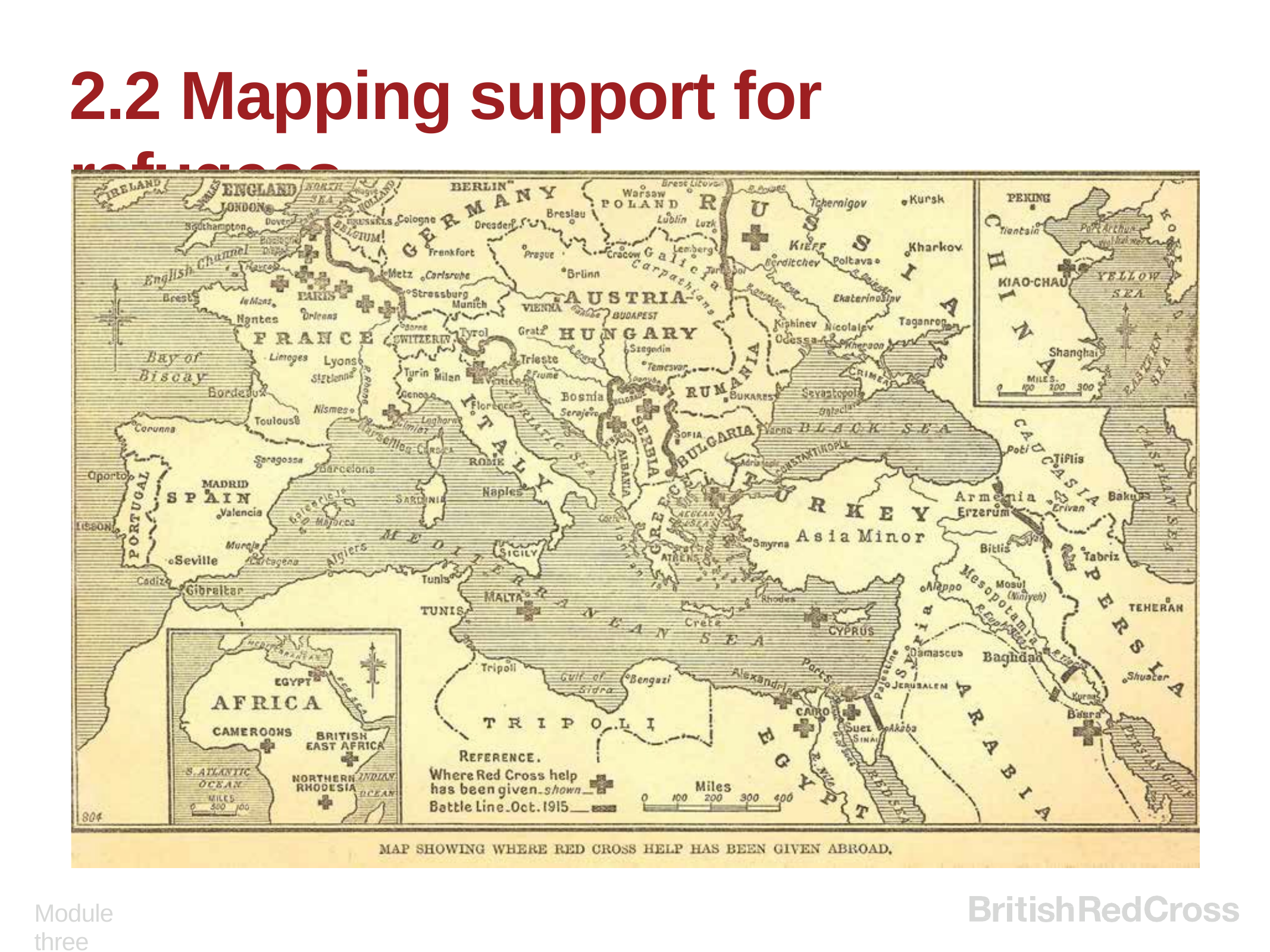

# 2.2 Mapping support for refugees

Module three